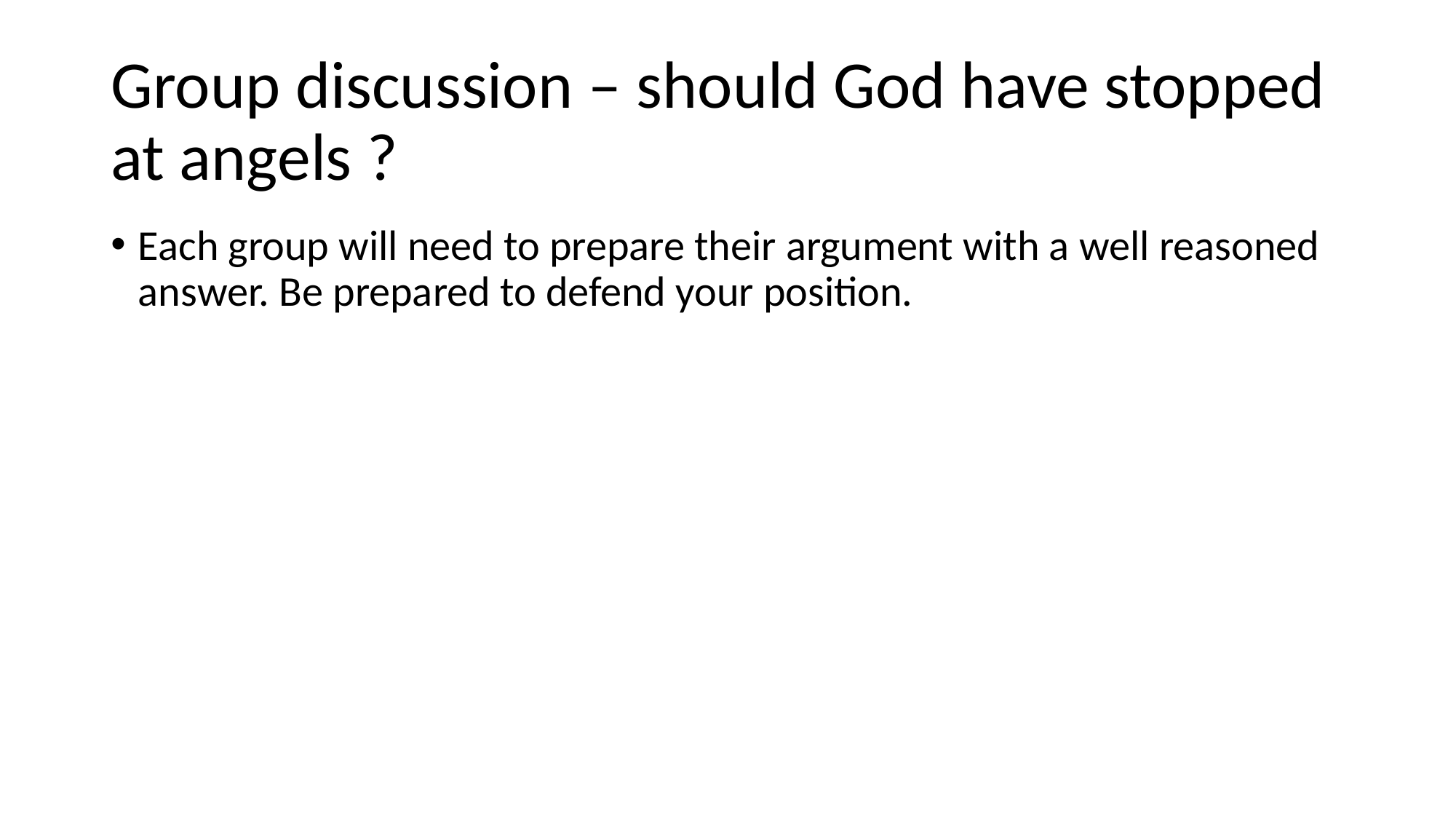

# Group discussion – should God have stopped at angels ?
Each group will need to prepare their argument with a well reasoned answer. Be prepared to defend your position.